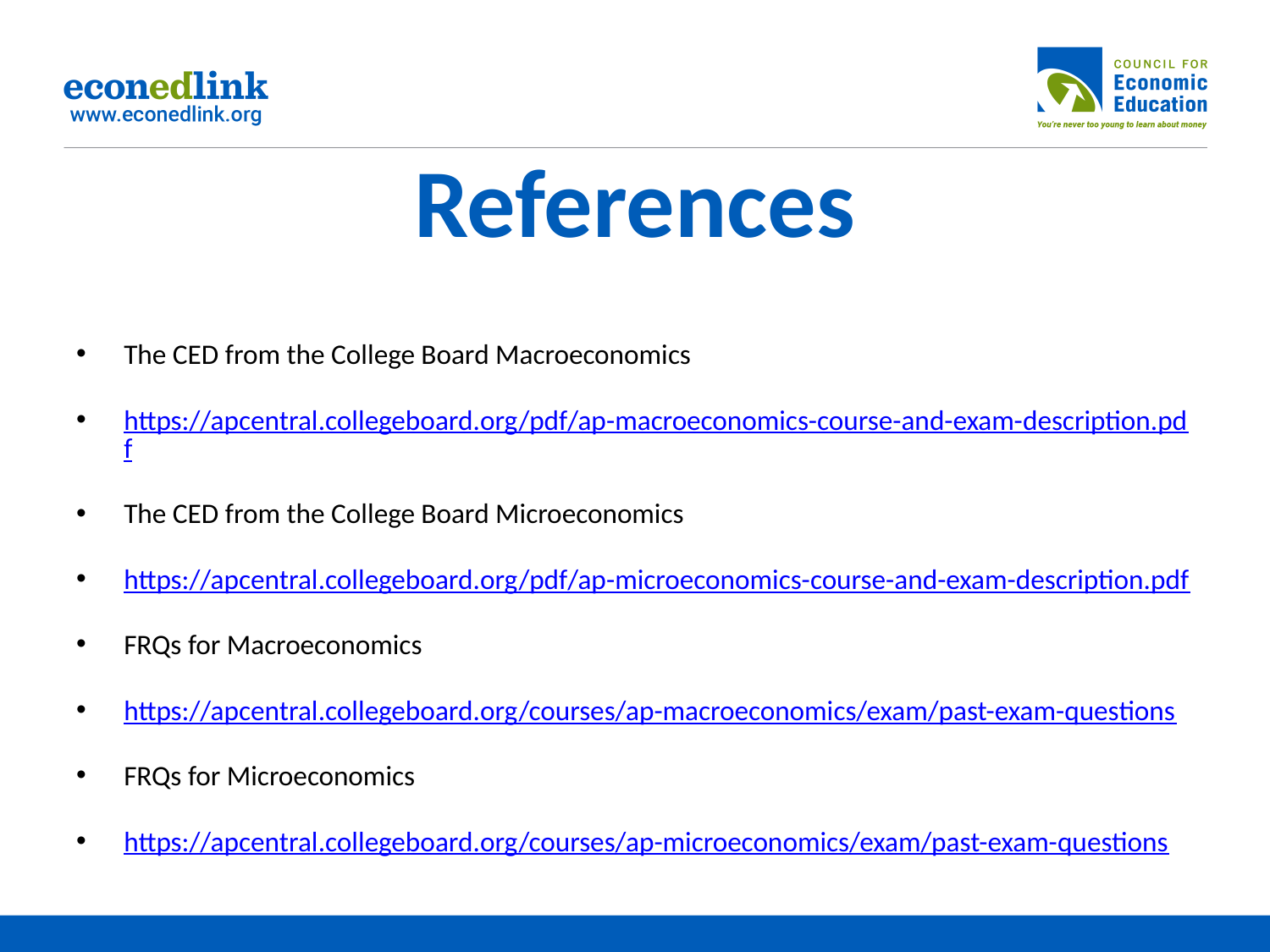

# References
The CED from the College Board Macroeconomics
https://apcentral.collegeboard.org/pdf/ap-macroeconomics-course-and-exam-description.pdf
The CED from the College Board Microeconomics
https://apcentral.collegeboard.org/pdf/ap-microeconomics-course-and-exam-description.pdf
FRQs for Macroeconomics
https://apcentral.collegeboard.org/courses/ap-macroeconomics/exam/past-exam-questions
FRQs for Microeconomics
https://apcentral.collegeboard.org/courses/ap-microeconomics/exam/past-exam-questions